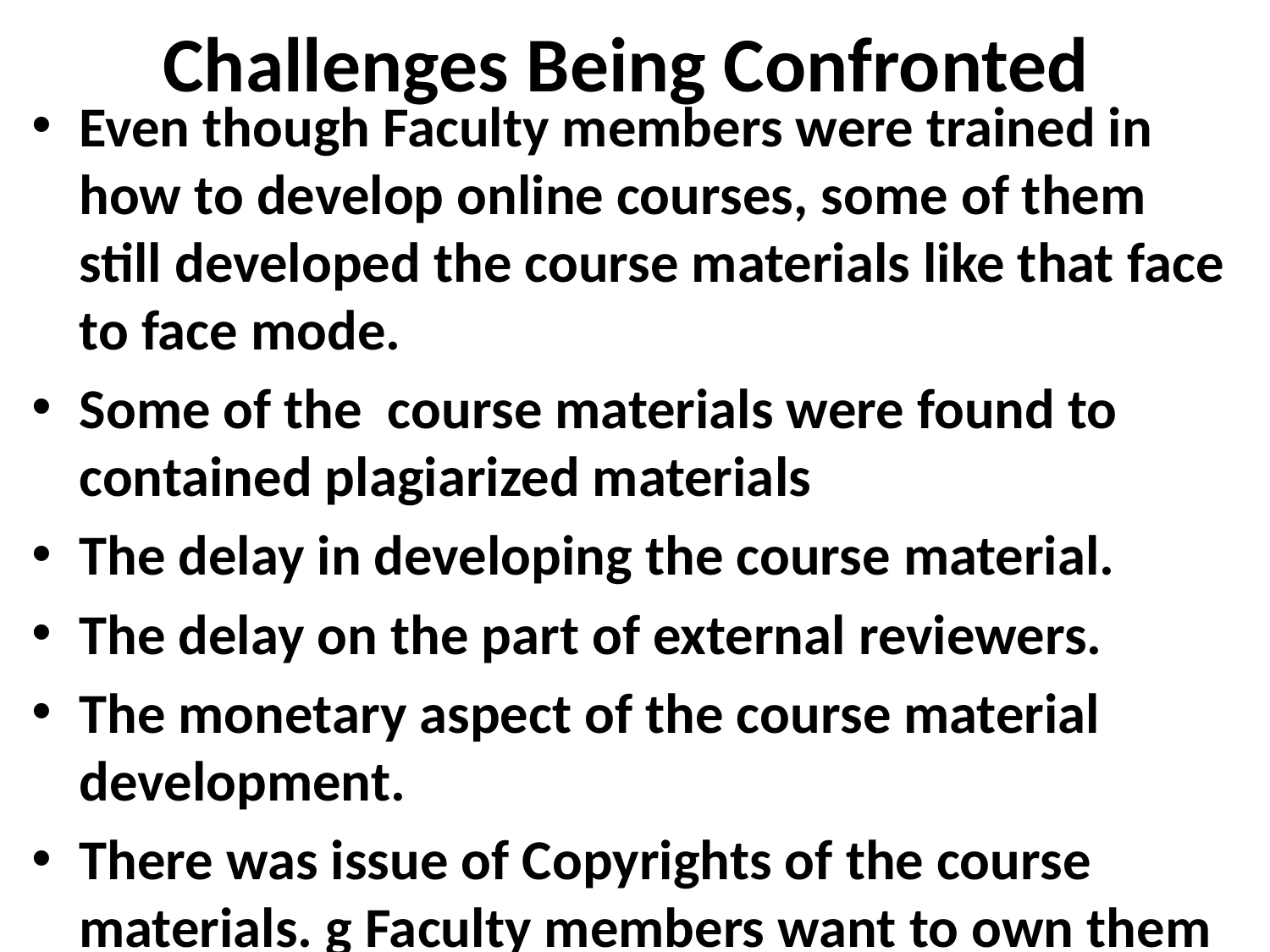

# Challenges Being Confronted
Even though Faculty members were trained in how to develop online courses, some of them still developed the course materials like that face to face mode.
Some of the  course materials were found to contained plagiarized materials
The delay in developing the course material.
The delay on the part of external reviewers.
The monetary aspect of the course material development.
There was issue of Copyrights of the course materials. g Faculty members want to own them